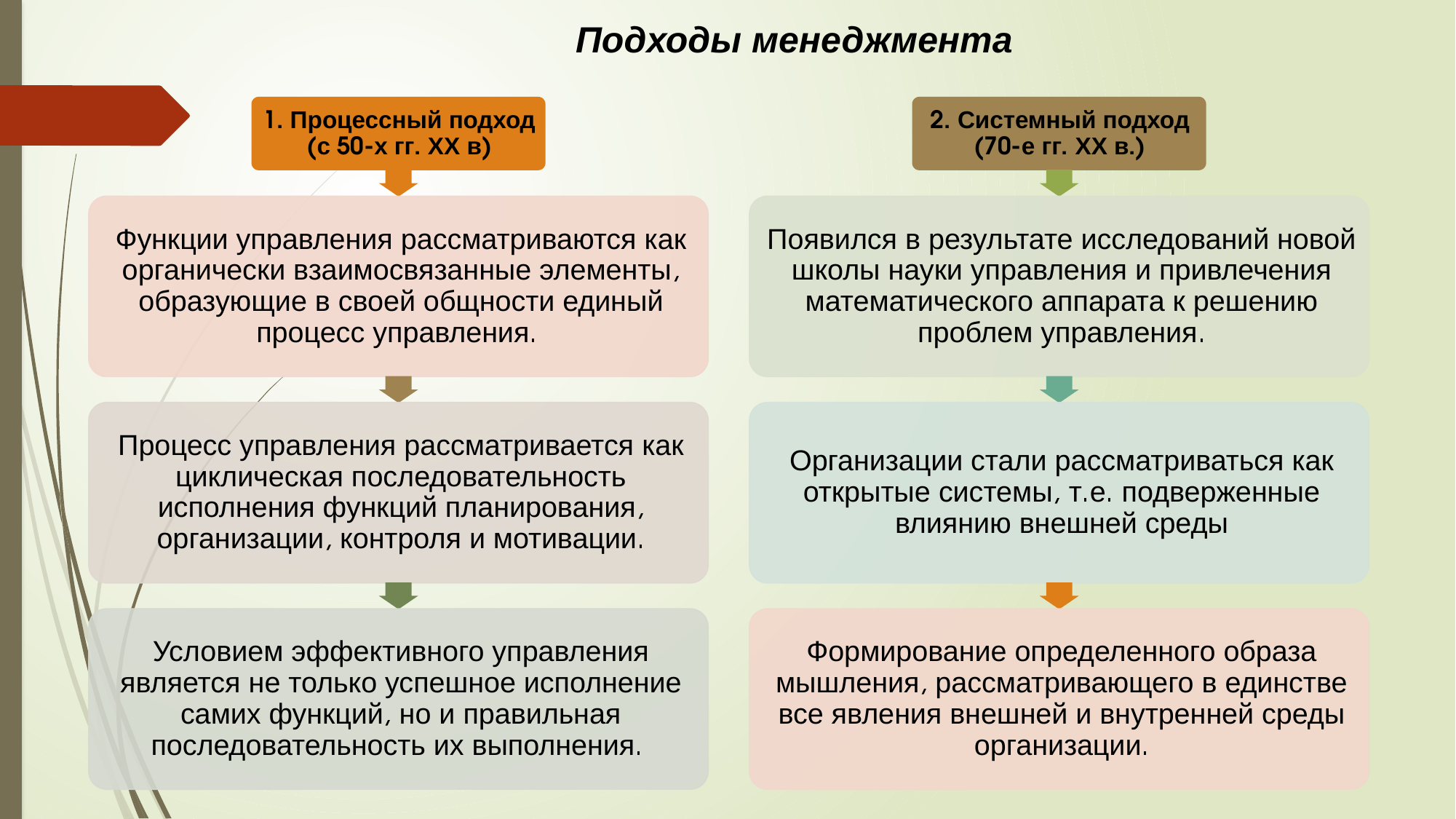

Подходы менеджмента
1. Процессный подход (с 50-х гг. ХХ в)
Функции управления рассматриваются как органически взаимосвязанные элементы, образующие в своей общности единый процесс управления.
Процесс управления рассматривается как циклическая последовательность исполнения функций планирования, организации, контроля и мотивации.
Условием эффективного управления является не только успешное исполнение самих функций, но и правильная последовательность их выполнения.
2. Системный подход (70-е гг. ХХ в.)
Появился в результате исследований новой школы науки управления и привлечения математического аппарата к решению проблем управления.
Организации стали рассматриваться как открытые системы, т.е. подверженные влиянию внешней среды
Формирование определенного образа мышления, рассматривающего в единстве все явления внешней и внутренней среды организации.